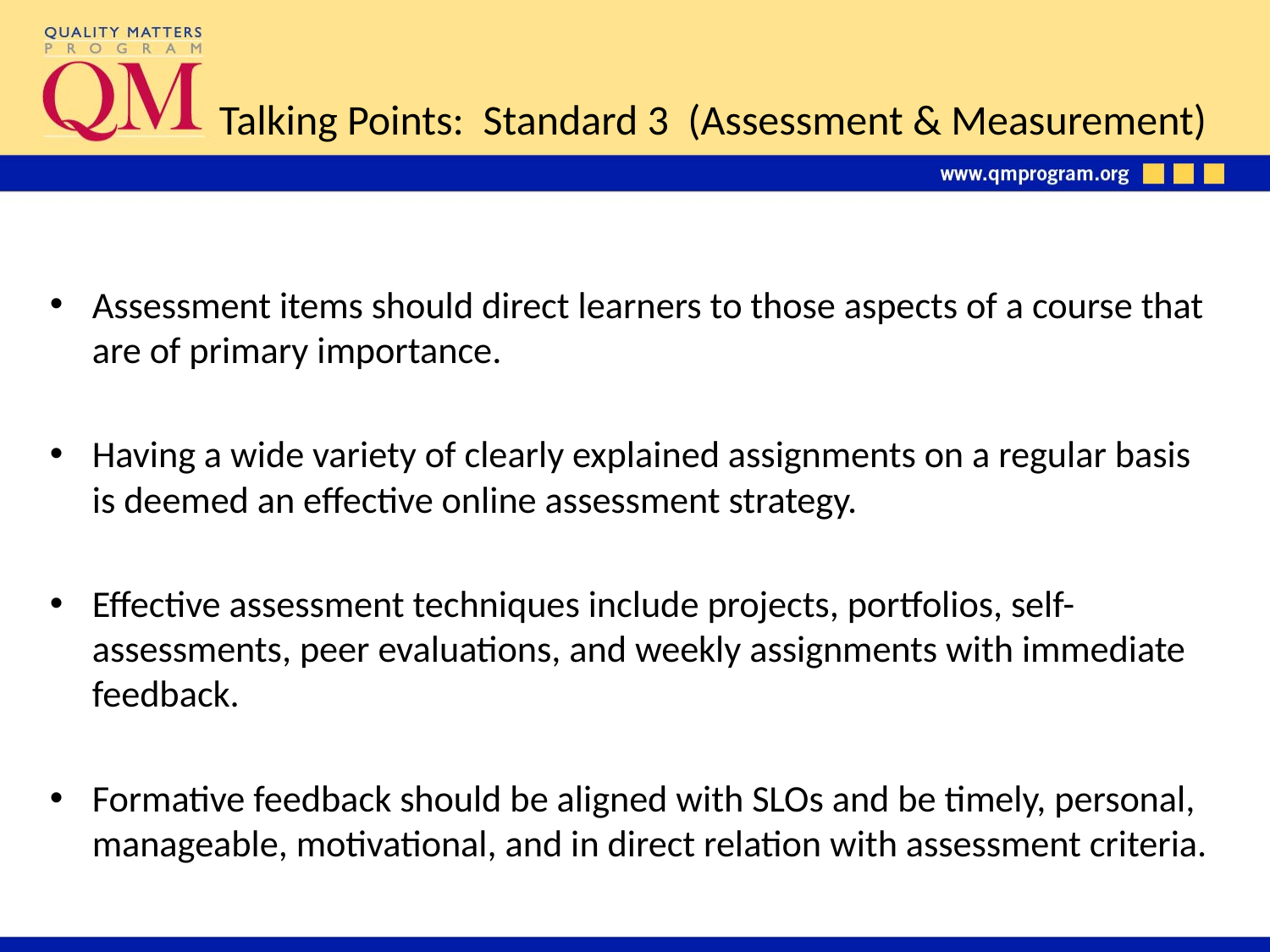

# Talking Points:  Standard 3  (Assessment & Measurement)

Assessment items should direct learners to those aspects of a course that are of primary importance.

Having a wide variety of clearly explained assignments on a regular basis is deemed an effective online assessment strategy.

Effective assessment techniques include projects, portfolios, self-assessments, peer evaluations, and weekly assignments with immediate feedback.

Formative feedback should be aligned with SLOs and be timely, personal, manageable, motivational, and in direct relation with assessment criteria.